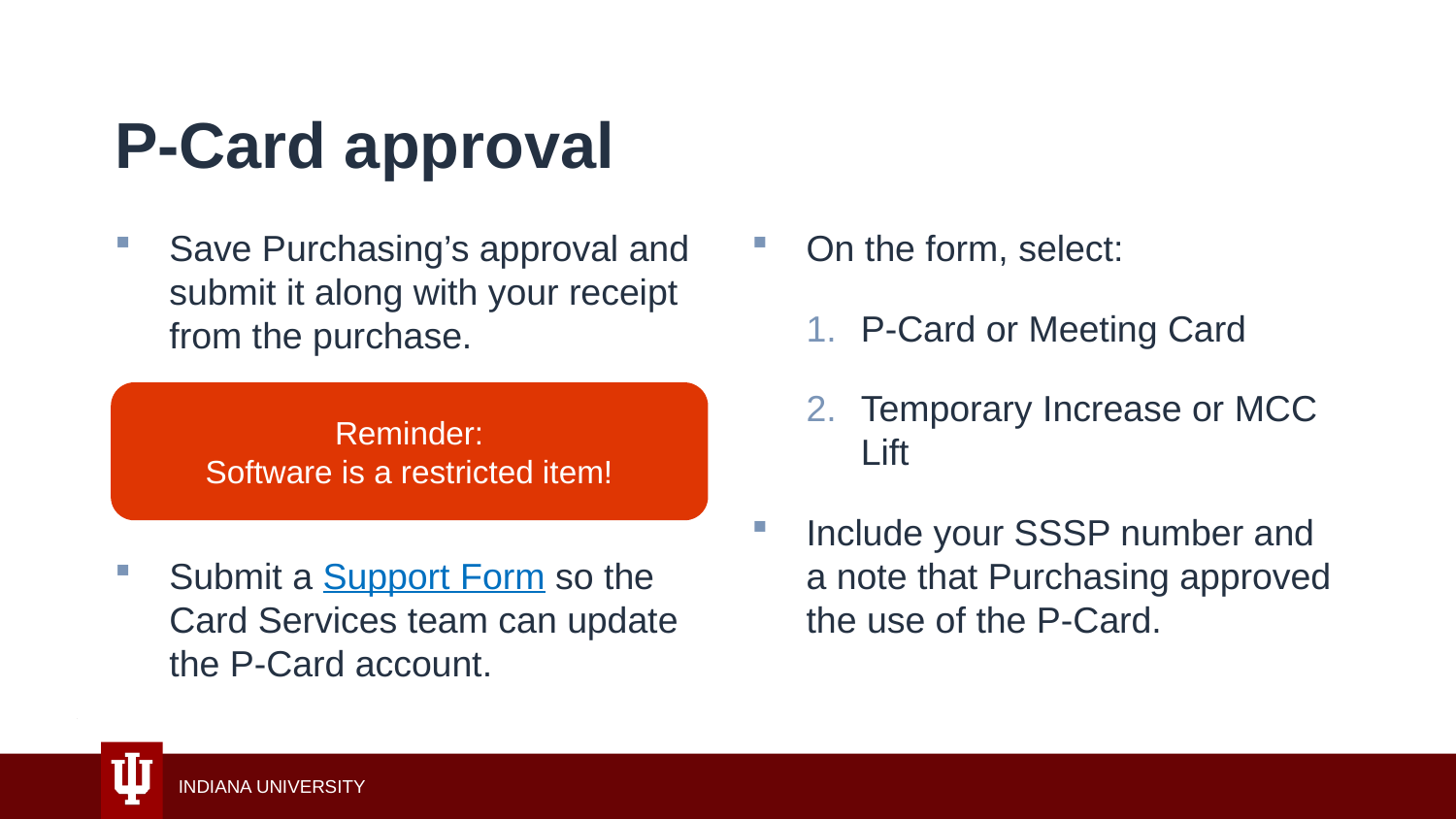

# P-Card approval
Save Purchasing’s approval and submit it along with your receipt from the purchase.

Submit a Support Form so the Card Services team can update the P-Card account.

On the form, select:
P-Card or Meeting Card
Temporary Increase or MCC Lift
Include your SSSP number and a note that Purchasing approved the use of the P-Card.
Reminder:
Software is a restricted item!